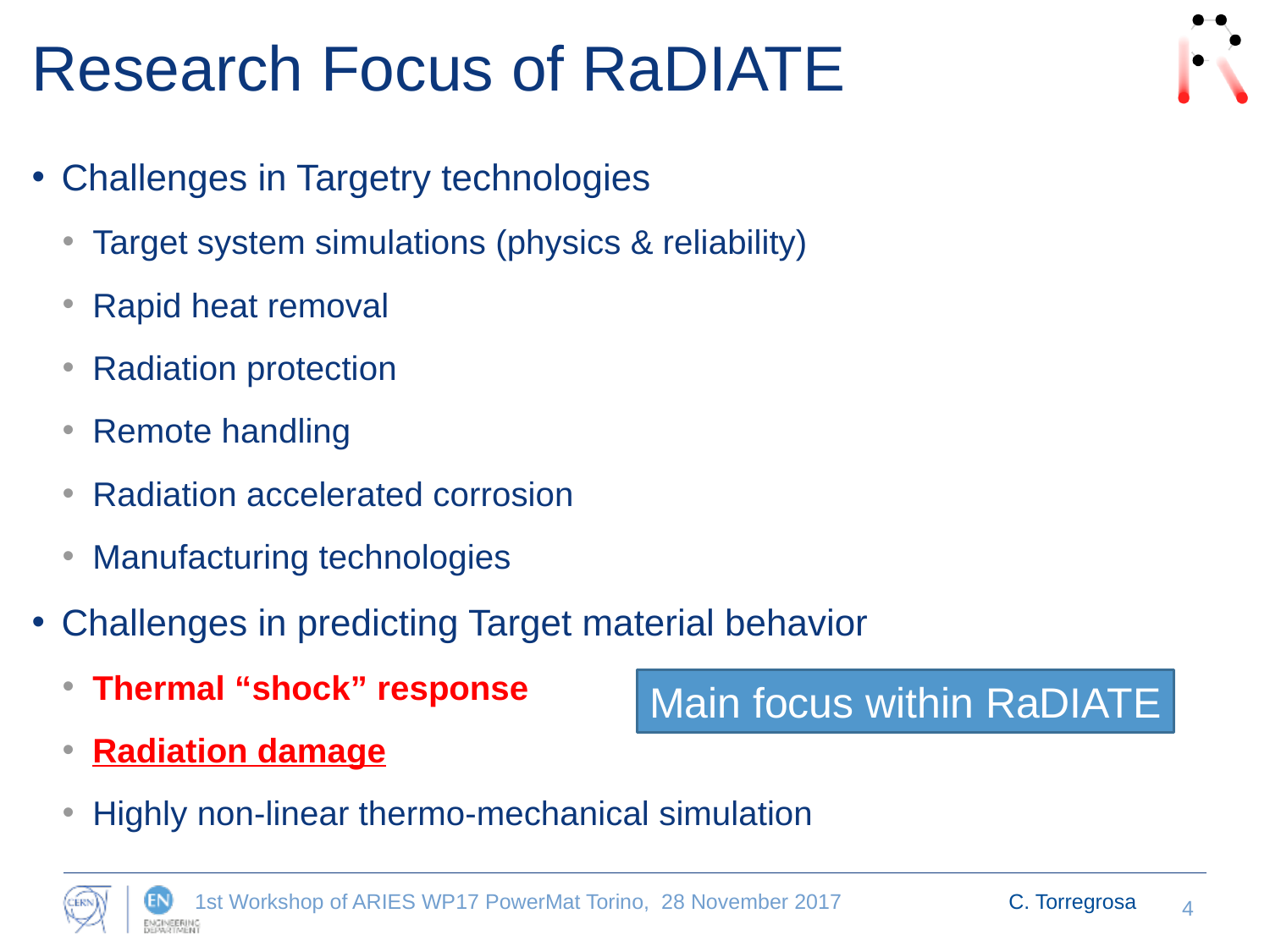

# Research Focus of RaDIATE
Challenges in Targetry technologies
Target system simulations (physics & reliability)
Rapid heat removal
Radiation protection
Remote handling
Radiation accelerated corrosion
Manufacturing technologies
Challenges in predicting Target material behavior
Thermal “shock” response
Radiation damage
Highly non-linear thermo-mechanical simulation

Main focus within RaDIATE
1st Workshop of ARIES WP17 PowerMat Torino,  28 November 2017
C. Torregrosa
4